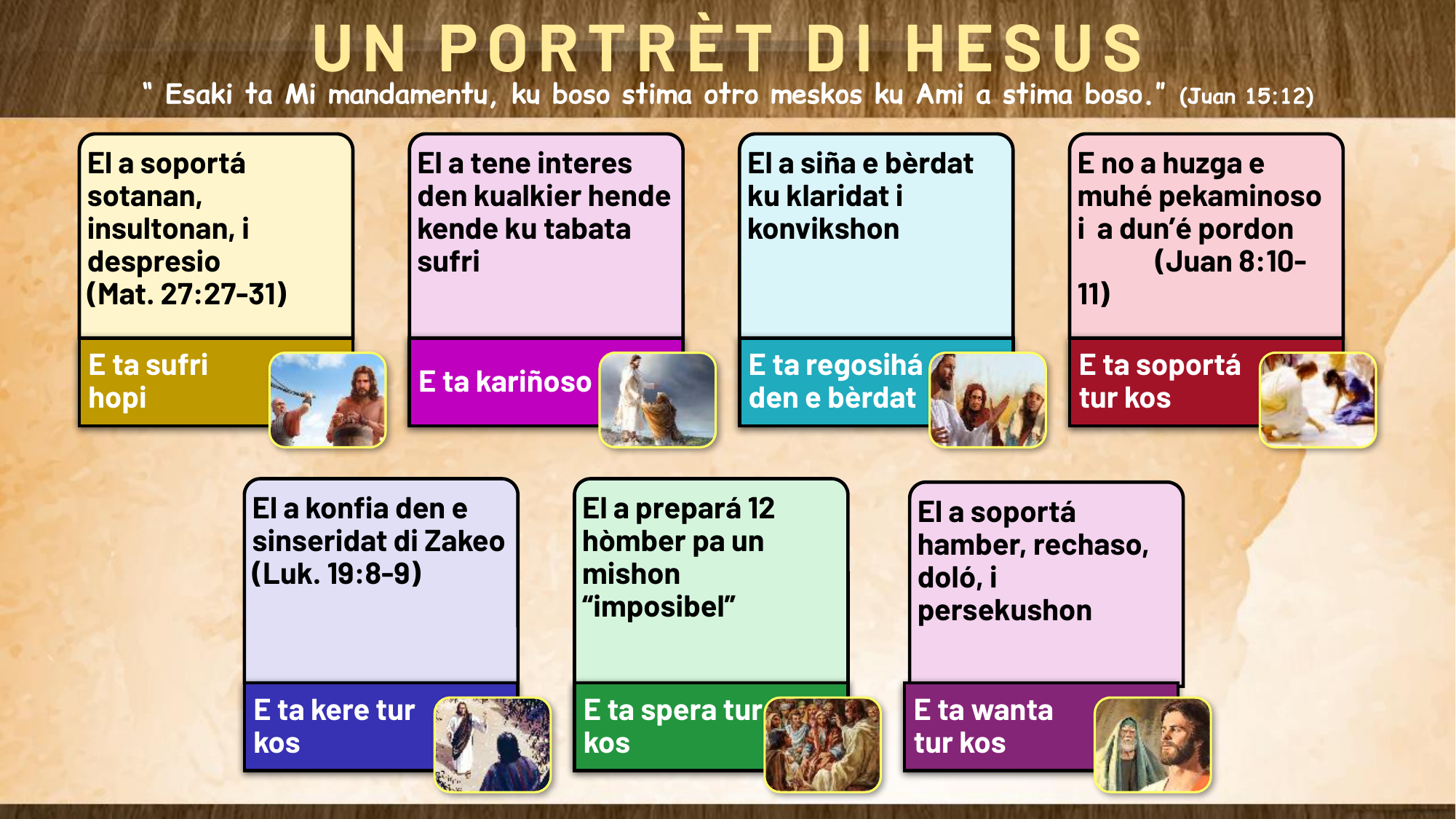

UN PORTRÈT DI HESUS
“ Esaki ta Mi mandamentu, ku boso stima otro meskos ku Ami a stima boso.” (Juan 15:12)
El a soportá sotanan, insultonan, i despresio
(Mat. 27:27-31)
E ta sufri hopi
El a tene interes den kualkier hende kende ku tabata sufri
E ta kariñoso
El a siña e bèrdat ku klaridat i konvikshon
E ta regosihá den e bèrdat
E no a huzga e muhé pekaminoso i  a dun’é pordon                    (Juan 8:10-11)
E ta soportá tur kos
El a konfia den e sinseridat di Zakeo (Luk. 19:8-9)
E ta kere tur kos
El a prepará 12 hòmber pa un mishon “imposibel”
E ta spera tur kos
El a soportá hamber, rechaso, doló, i persekushon
E ta wanta tur kos